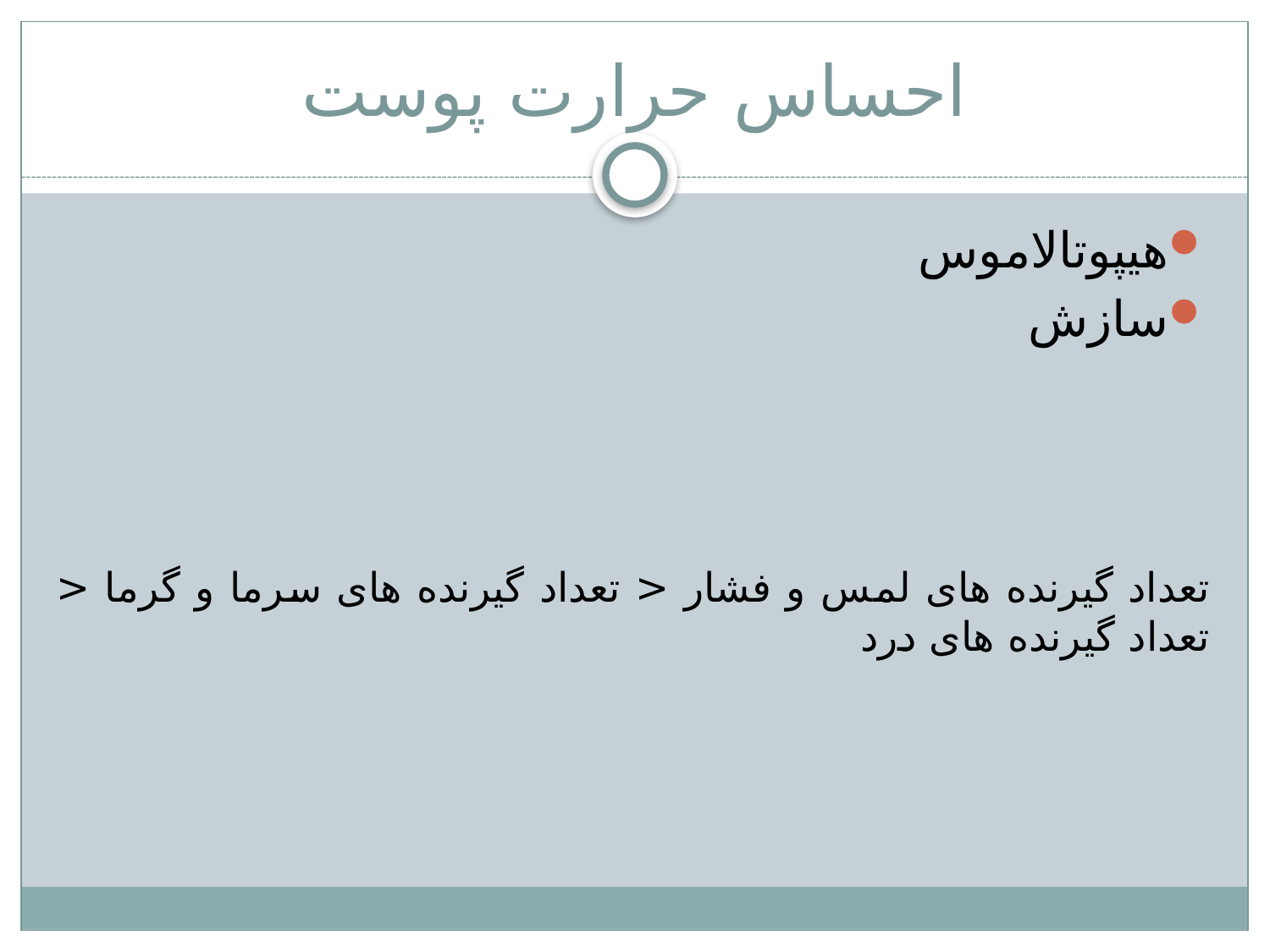

# احساس حرارت پوست
هیپوتالاموس
سازش

تعداد گیرنده های لمس و فشار < تعداد گیرنده های سرما و گرما < تعداد گیرنده های درد